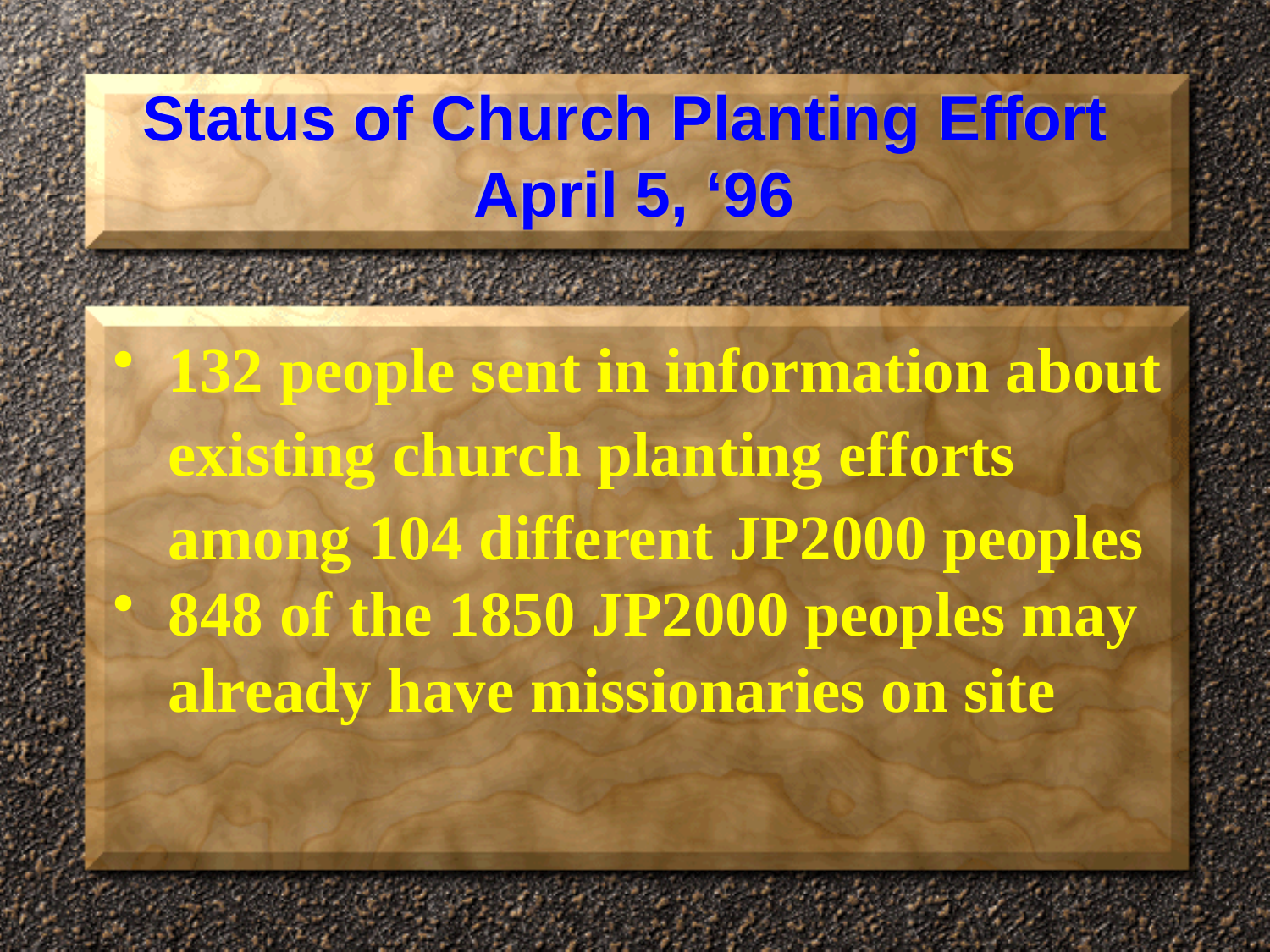

# Status of Church Planting Effort April 5, ‘96
132 people sent in information about existing church planting efforts among 104 different JP2000 peoples
848 of the 1850 JP2000 peoples may already have missionaries on site